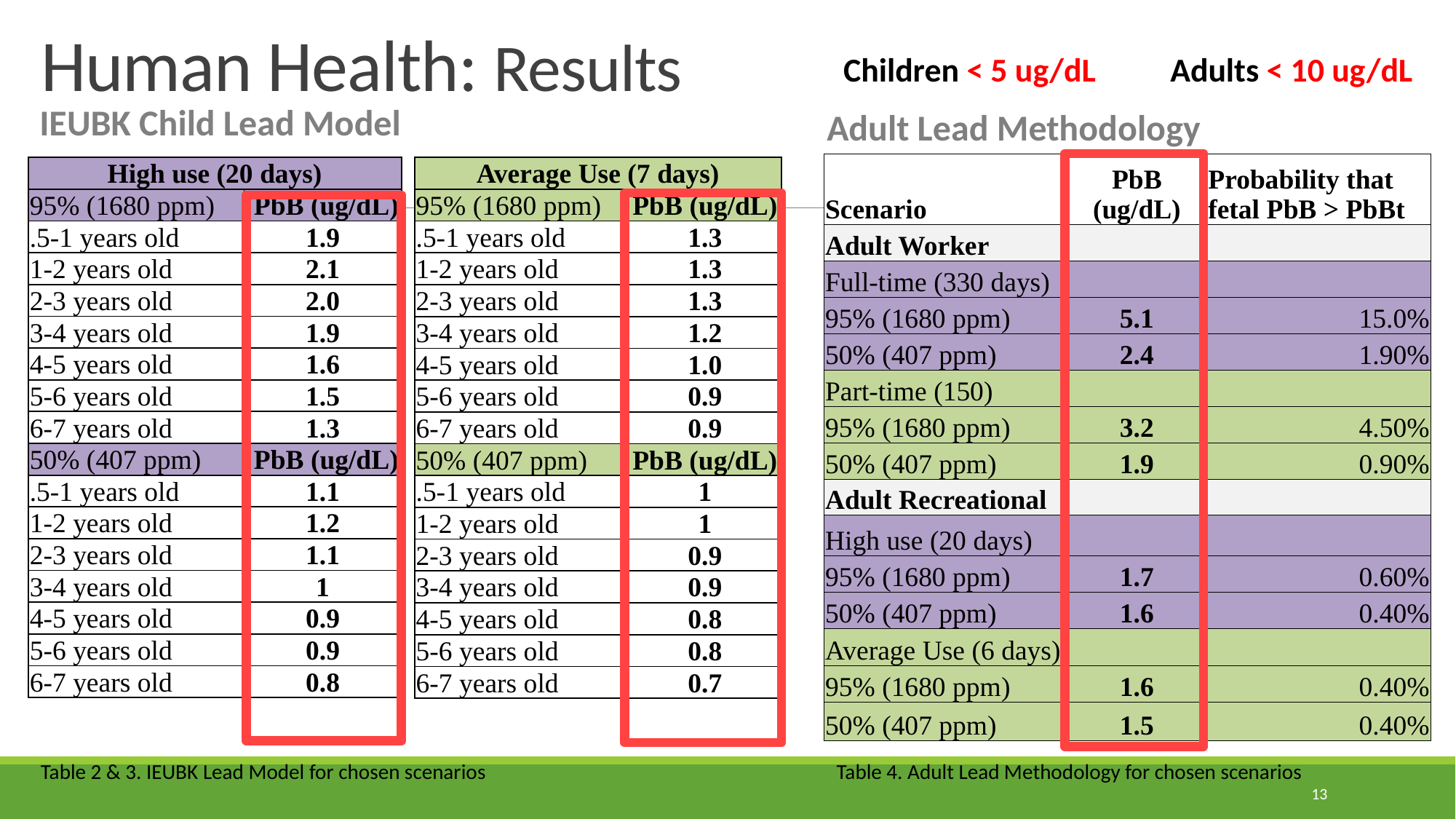

# Human Health: Results
Children < 5 ug/dL          Adults < 10 ug/dL

Adult Lead Methodology
IEUBK Child Lead Model
| Scenario | PbB (ug/dL) | Probability that fetal PbB > PbBt |
| --- | --- | --- |
| Adult Worker |  |  |
| Full-time (330 days) |  |  |
| 95% (1680 ppm) | 5.1 | 15.0% |
| 50% (407 ppm) | 2.4 | 1.90% |
| Part-time (150) |  |  |
| 95% (1680 ppm) | 3.2 | 4.50% |
| 50% (407 ppm) | 1.9 | 0.90% |
| Adult Recreational |  |  |
| High use (20 days) |  |  |
| 95% (1680 ppm) | 1.7 | 0.60% |
| 50% (407 ppm) | 1.6 | 0.40% |
| Average Use (6 days) |  |  |
| 95% (1680 ppm) | 1.6 | 0.40% |
| 50% (407 ppm) | 1.5 | 0.40% |

| High use (20 days) |  |
| --- | --- |
| 95% (1680 ppm) | PbB (ug/dL) |
| .5-1 years old | 1.9 |
| 1-2 years old | 2.1 |
| 2-3 years old | 2.0 |
| 3-4 years old | 1.9 |
| 4-5 years old | 1.6 |
| 5-6 years old | 1.5 |
| 6-7 years old | 1.3 |
| 50% (407 ppm) | PbB (ug/dL) |
| .5-1 years old | 1.1 |
| 1-2 years old | 1.2 |
| 2-3 years old | 1.1 |
| 3-4 years old | 1 |
| 4-5 years old | 0.9 |
| 5-6 years old | 0.9 |
| 6-7 years old | 0.8 |
| Average Use (7 days) |  |
| --- | --- |
| 95% (1680 ppm) | PbB (ug/dL) |
| .5-1 years old | 1.3 |
| 1-2 years old | 1.3 |
| 2-3 years old | 1.3 |
| 3-4 years old | 1.2 |
| 4-5 years old | 1.0 |
| 5-6 years old | 0.9 |
| 6-7 years old | 0.9 |
| 50% (407 ppm) | PbB (ug/dL) |
| .5-1 years old | 1 |
| 1-2 years old | 1 |
| 2-3 years old | 0.9 |
| 3-4 years old | 0.9 |
| 4-5 years old | 0.8 |
| 5-6 years old | 0.8 |
| 6-7 years old | 0.7 |

Table 4. Adult Lead Methodology for chosen scenarios
Table 2 & 3. IEUBK Lead Model for chosen scenarios
13